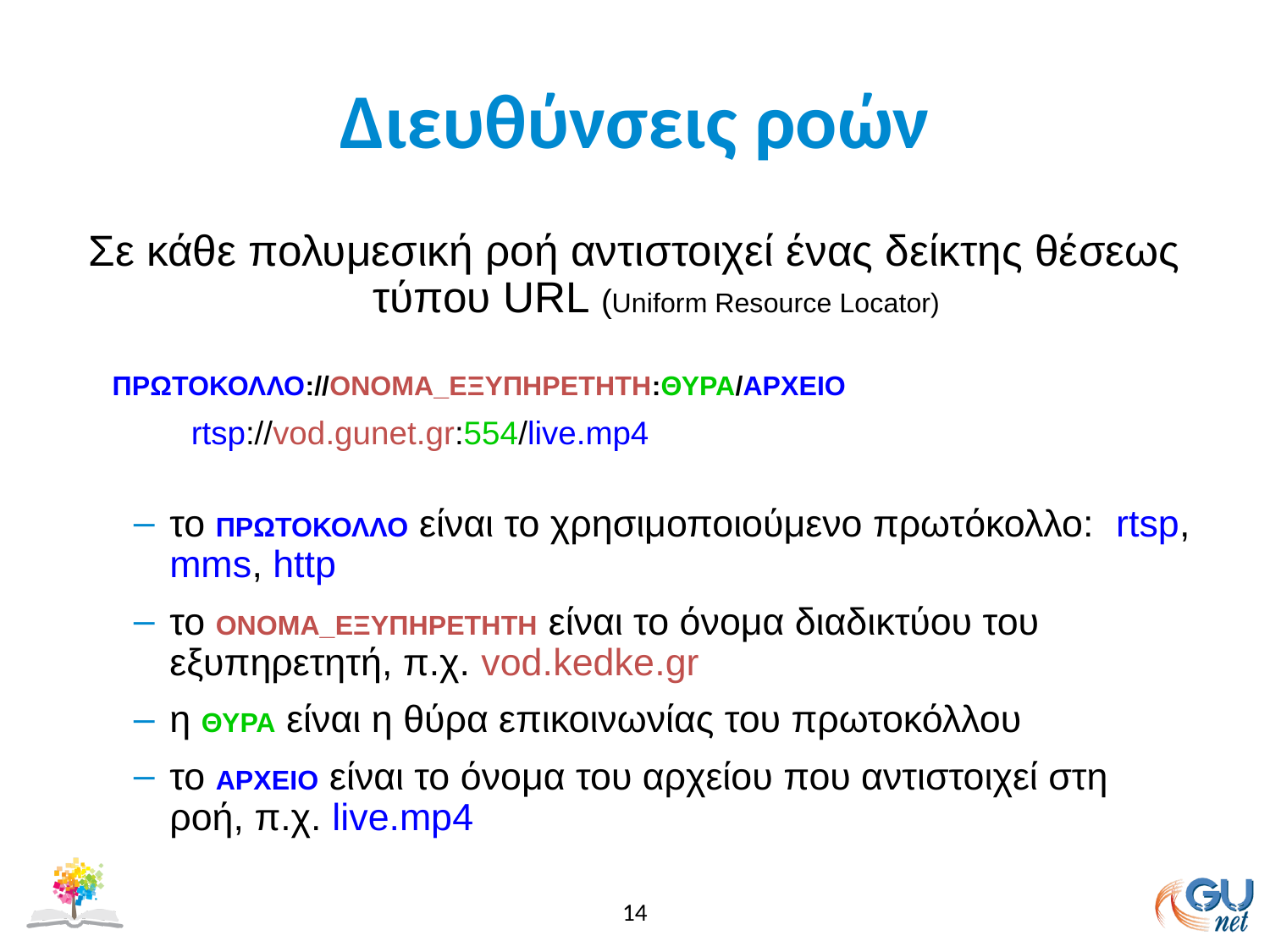

# Διευθύνσεις ροών
Σε κάθε πολυμεσική ροή αντιστοιχεί ένας δείκτης θέσεως τύπου URL (Uniform Resource Locator)

   ΠΡΩΤΟΚΟΛΛΟ://ΟΝΟΜΑ_ΕΞΥΠΗΡΕΤΗΤΗ:ΘΥΡΑ/ΑΡΧΕΙΟ
rtsp://vod.gunet.gr:554/live.mp4

το ΠΡΩΤΟΚΟΛΛΟ είναι το χρησιμοποιούμενο πρωτόκολλο:  rtsp, mms, http
το ΟΝΟΜΑ_ΕΞΥΠΗΡΕΤΗΤΗ είναι το όνομα διαδικτύου του εξυπηρετητή, π.χ. vod.kedke.gr
η ΘΥΡΑ είναι η θύρα επικοινωνίας του πρωτοκόλλου
το ΑΡΧΕΙΟ είναι το όνομα του αρχείου που αντιστοιχεί στη ροή, π.χ. live.mp4
14